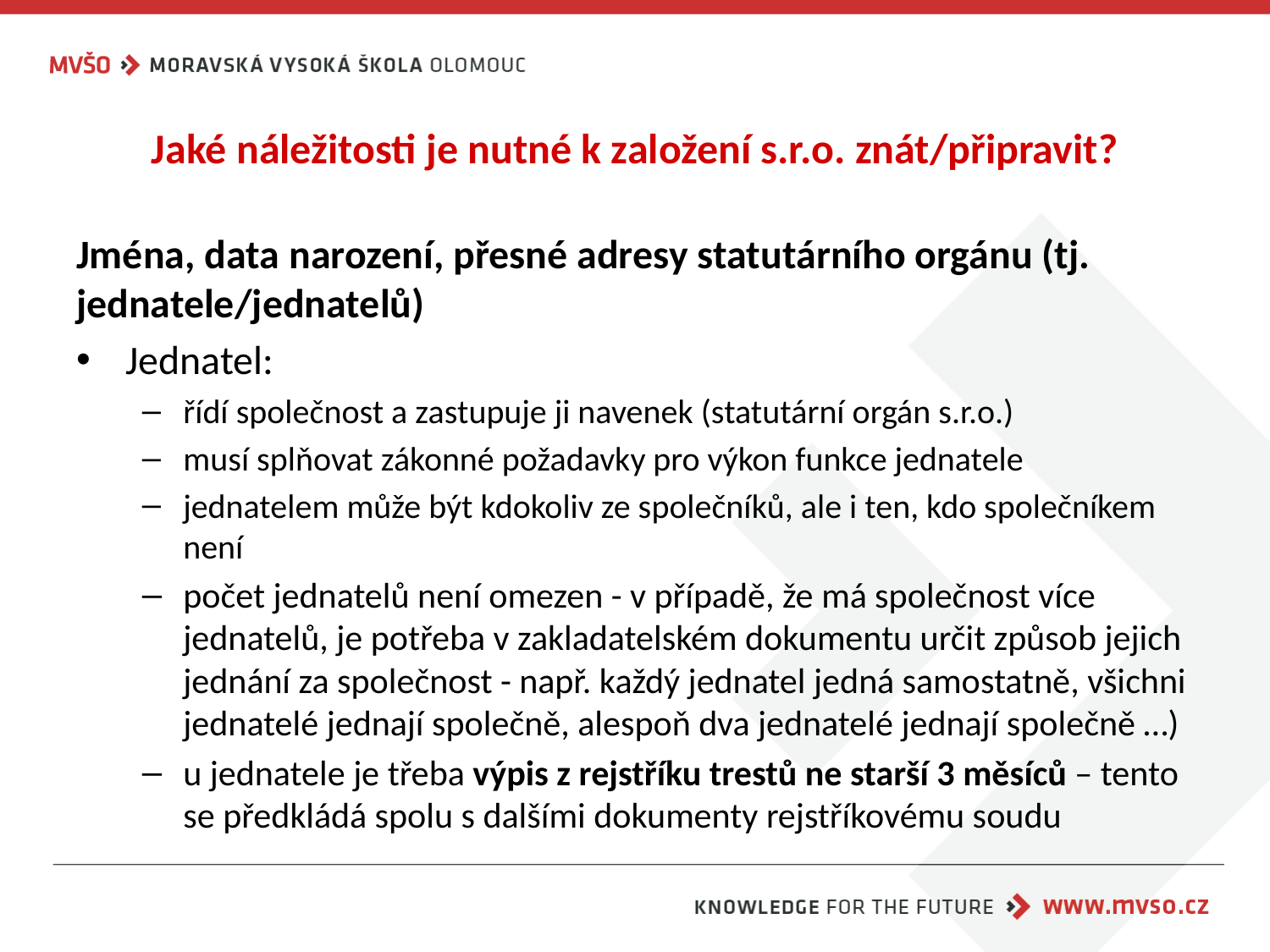

# Jaké náležitosti je nutné k založení s.r.o. znát/připravit?
Jména, data narození, přesné adresy statutárního orgánu (tj. jednatele/jednatelů)
Jednatel:
řídí společnost a zastupuje ji navenek (statutární orgán s.r.o.)
musí splňovat zákonné požadavky pro výkon funkce jednatele
jednatelem může být kdokoliv ze společníků, ale i ten, kdo společníkem není
počet jednatelů není omezen - v případě, že má společnost více jednatelů, je potřeba v zakladatelském dokumentu určit způsob jejich jednání za společnost - např. každý jednatel jedná samostatně, všichni jednatelé jednají společně, alespoň dva jednatelé jednají společně …)
u jednatele je třeba výpis z rejstříku trestů ne starší 3 měsíců – tento se předkládá spolu s dalšími dokumenty rejstříkovému soudu